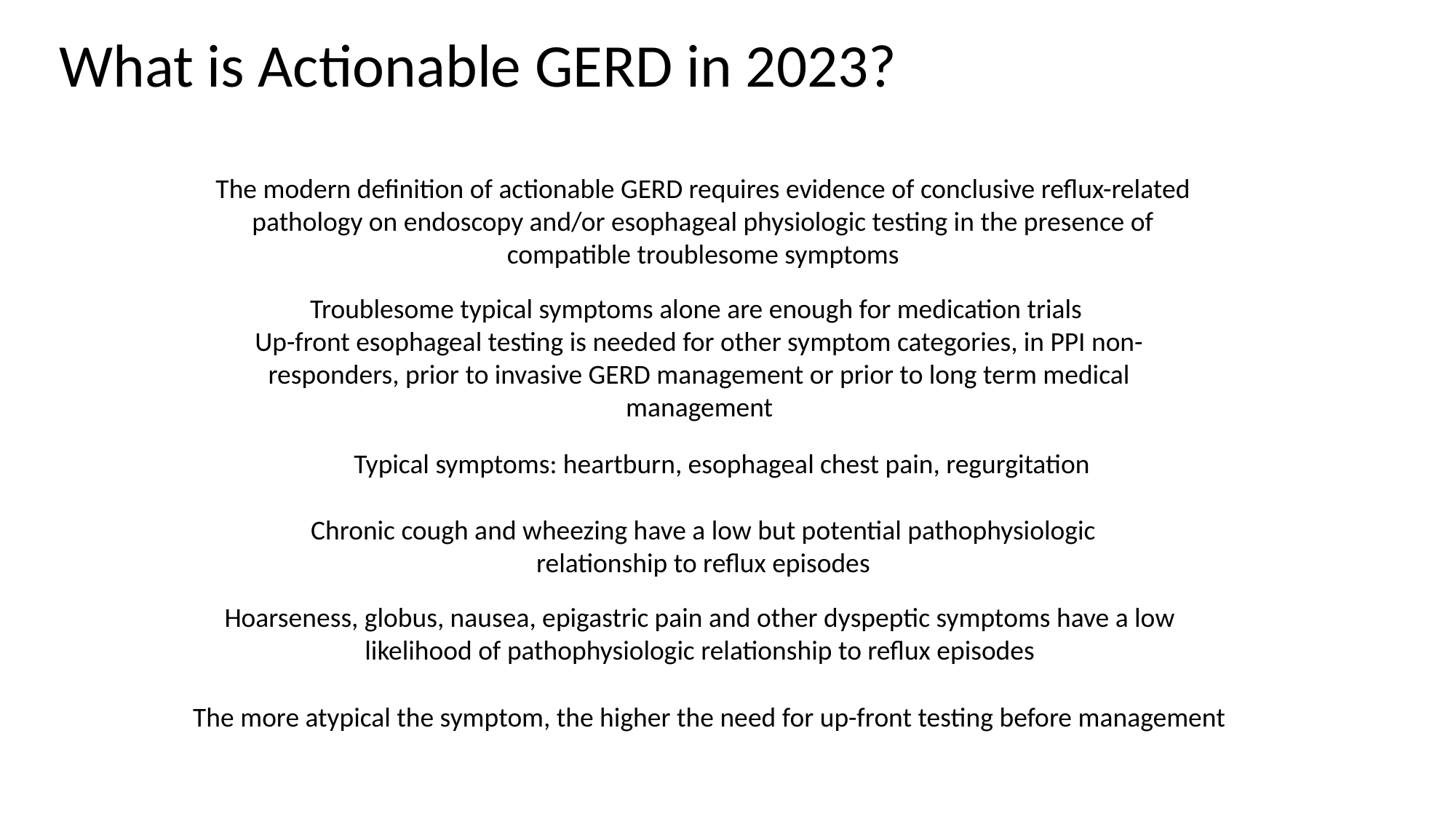

What is Actionable GERD in 2023?
The modern definition of actionable GERD requires evidence of conclusive reflux-related pathology on endoscopy and/or esophageal physiologic testing in the presence of compatible troublesome symptoms
Troublesome typical symptoms alone are enough for medication trials
Up-front esophageal testing is needed for other symptom categories, in PPI non-responders, prior to invasive GERD management or prior to long term medical management
Typical symptoms: heartburn, esophageal chest pain, regurgitation
Chronic cough and wheezing have a low but potential pathophysiologic relationship to reflux episodes
Hoarseness, globus, nausea, epigastric pain and other dyspeptic symptoms have a low likelihood of pathophysiologic relationship to reflux episodes
The more atypical the symptom, the higher the need for up-front testing before management